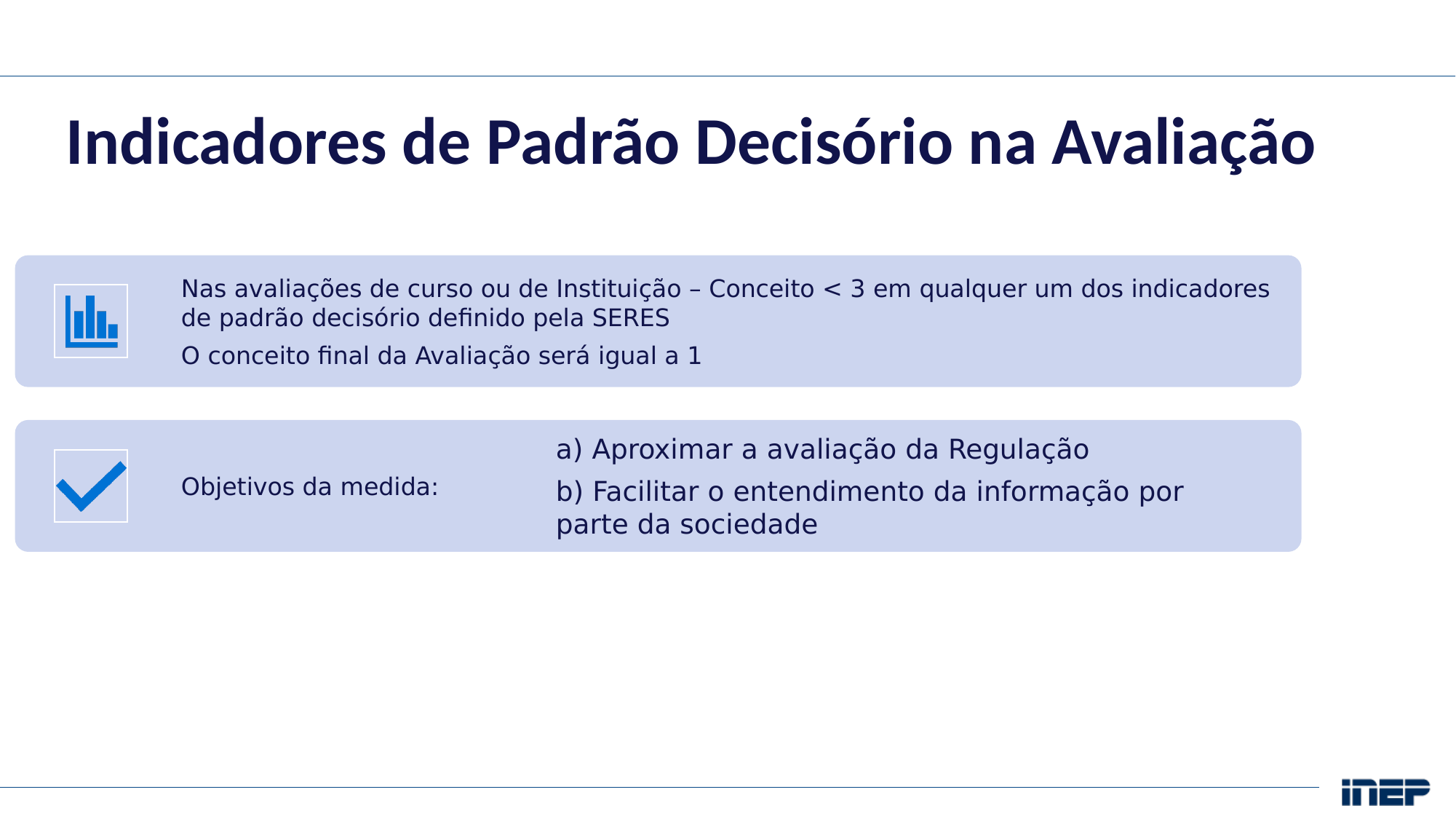

# Indicadores de Padrão Decisório na Avaliação
Nas avaliações de curso ou de Instituição – Conceito < 3 em qualquer um dos indicadores de padrão decisório definido pela SERES
O conceito final da Avaliação será igual a 1
Objetivos da medida:
a) Aproximar a avaliação da Regulação
b) Facilitar o entendimento da informação por parte da sociedade